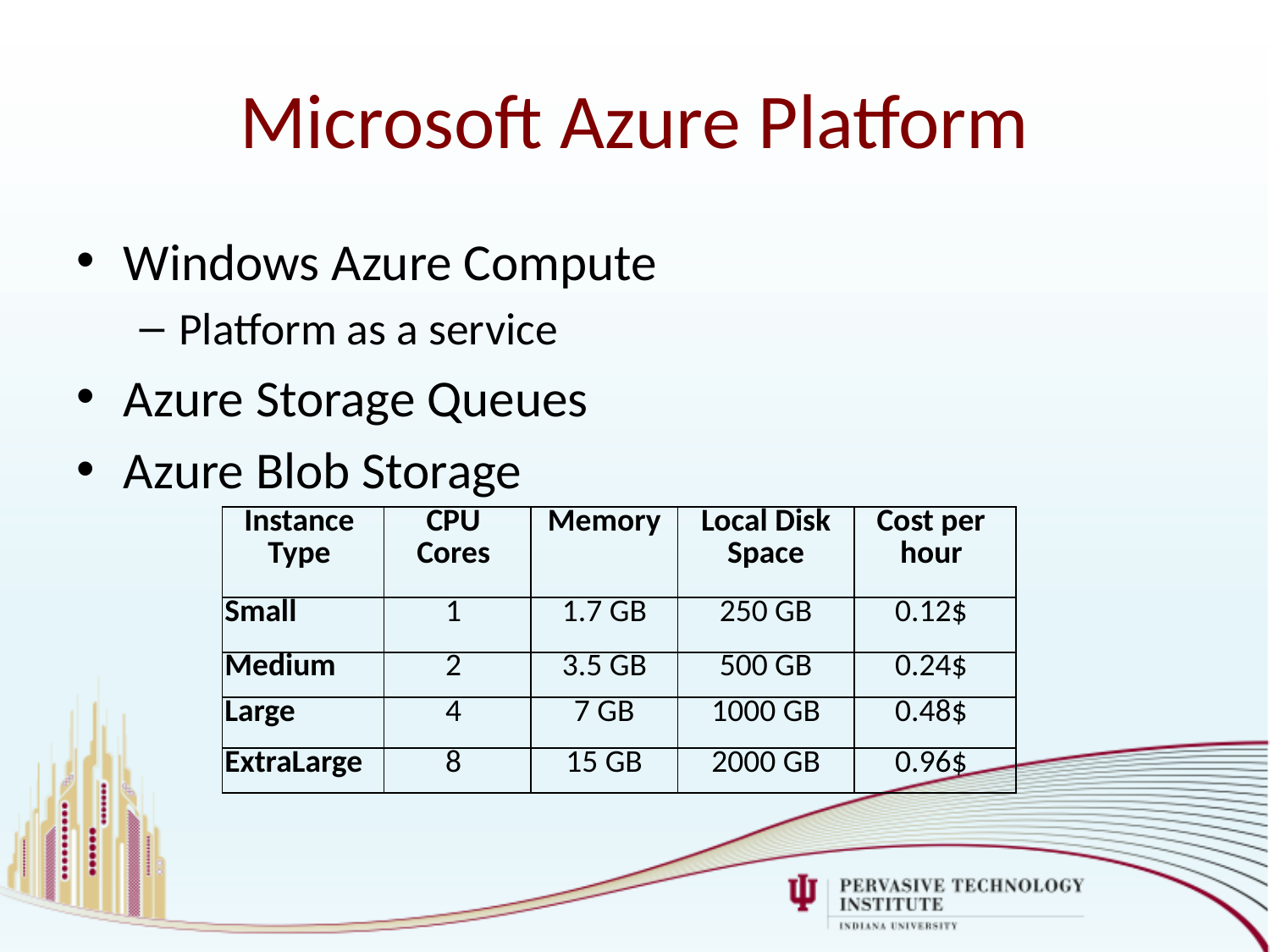

# Microsoft Azure Platform
Windows Azure Compute
Platform as a service
Azure Storage Queues
Azure Blob Storage
| Instance Type | CPU Cores | Memory | Local Disk Space | Cost per hour |
| --- | --- | --- | --- | --- |
| Small | 1 | 1.7 GB | 250 GB | 0.12$ |
| Medium | 2 | 3.5 GB | 500 GB | 0.24$ |
| Large | 4 | 7 GB | 1000 GB | 0.48$ |
| ExtraLarge | 8 | 15 GB | 2000 GB | 0.96$ |